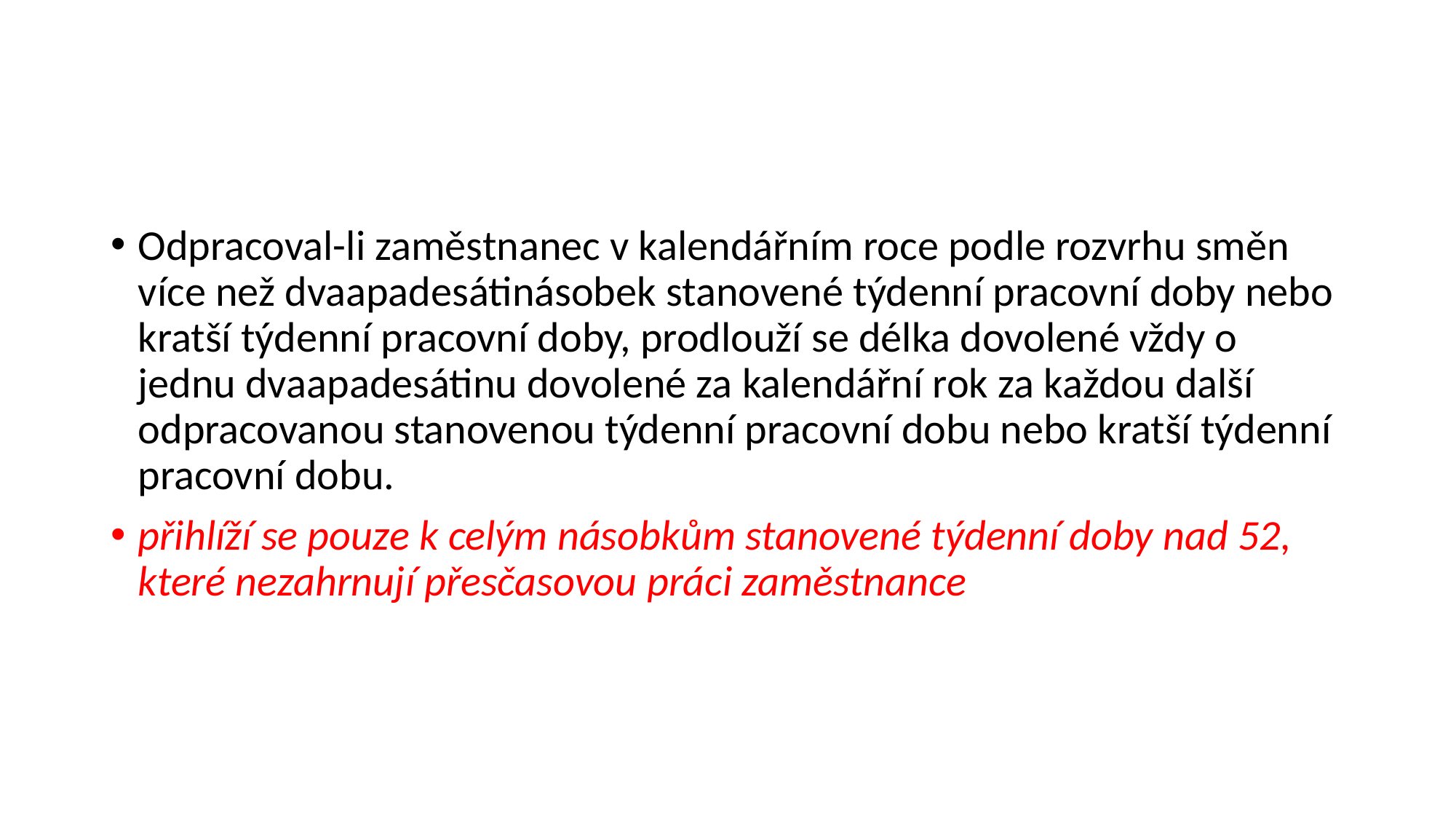

#
Odpracoval-li zaměstnanec v kalendářním roce podle rozvrhu směn více než dvaapadesátinásobek stanovené týdenní pracovní doby nebo kratší týdenní pracovní doby, prodlouží se délka dovolené vždy o jednu dvaapadesátinu dovolené za kalendářní rok za každou další odpracovanou stanovenou týdenní pracovní dobu nebo kratší týdenní pracovní dobu.
přihlíží se pouze k celým násobkům stanovené týdenní doby nad 52, které nezahrnují přesčasovou práci zaměstnance